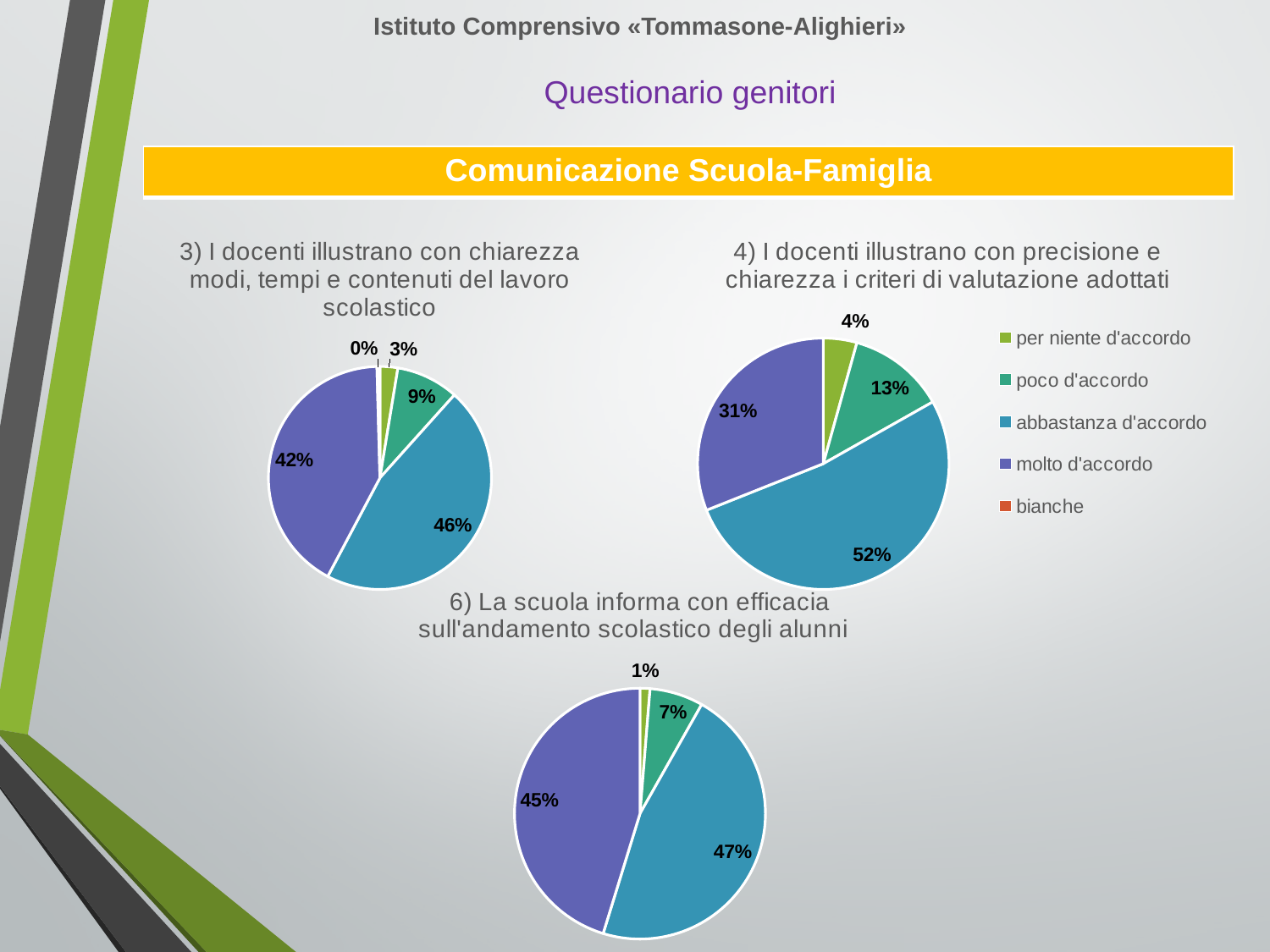

Istituto Comprensivo «Tommasone-Alighieri»
Questionario genitori
| Comunicazione Scuola-Famiglia |
| --- |

### Chart:

| Category | 3) I docenti illustrano con chiarezza modi, tempi e contenuti del lavoro scolastico |
|---|---|
| per niente d'accordo | 6.0 |
| poco d'accordo | 21.0 |
| abbastanza d'accordo | 107.0 |
| molto d'accordo | 97.0 |
| bianche | 1.0 |

### Chart:

| Category | 4) I docenti illustrano con precisione e chiarezza i criteri di valutazione adottati |
|---|---|
| per niente d'accordo | 10.0 |
| poco d'accordo | 29.0 |
| abbastanza d'accordo | 121.0 |
| molto d'accordo | 72.0 |
| bianche | 0.0 |

### Chart:

| Category | 6) La scuola informa con efficacia sull'andamento scolastico degli alunni   |
|---|---|
| per niente d'accordo | 3.0 |
| poco d'accordo | 16.0 |
| abbastanza d'accordo | 108.0 |
| molto d'accordo | 105.0 |
| bianche | 0.0 |